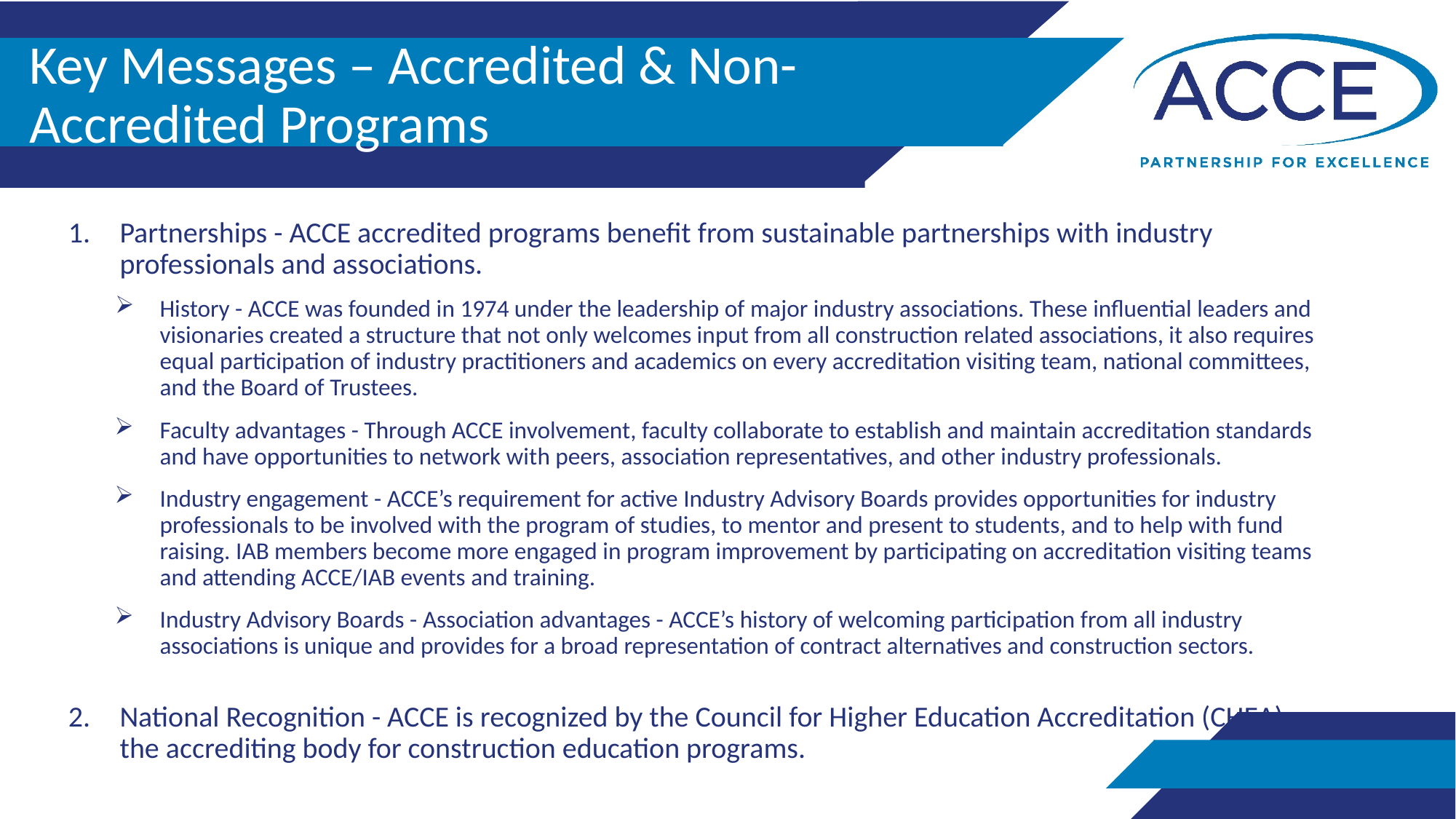

# Key Messages – Accredited & Non-Accredited Programs
Partnerships - ACCE accredited programs benefit from sustainable partnerships with industry professionals and associations.
History - ACCE was founded in 1974 under the leadership of major industry associations. These influential leaders and visionaries created a structure that not only welcomes input from all construction related associations, it also requires equal participation of industry practitioners and academics on every accreditation visiting team, national committees, and the Board of Trustees.
Faculty advantages - Through ACCE involvement, faculty collaborate to establish and maintain accreditation standards and have opportunities to network with peers, association representatives, and other industry professionals.
Industry engagement - ACCE’s requirement for active Industry Advisory Boards provides opportunities for industry professionals to be involved with the program of studies, to mentor and present to students, and to help with fund raising. IAB members become more engaged in program improvement by participating on accreditation visiting teams and attending ACCE/IAB events and training.
Industry Advisory Boards - Association advantages - ACCE’s history of welcoming participation from all industry associations is unique and provides for a broad representation of contract alternatives and construction sectors.

National Recognition - ACCE is recognized by the Council for Higher Education Accreditation (CHEA) as the accrediting body for construction education programs.